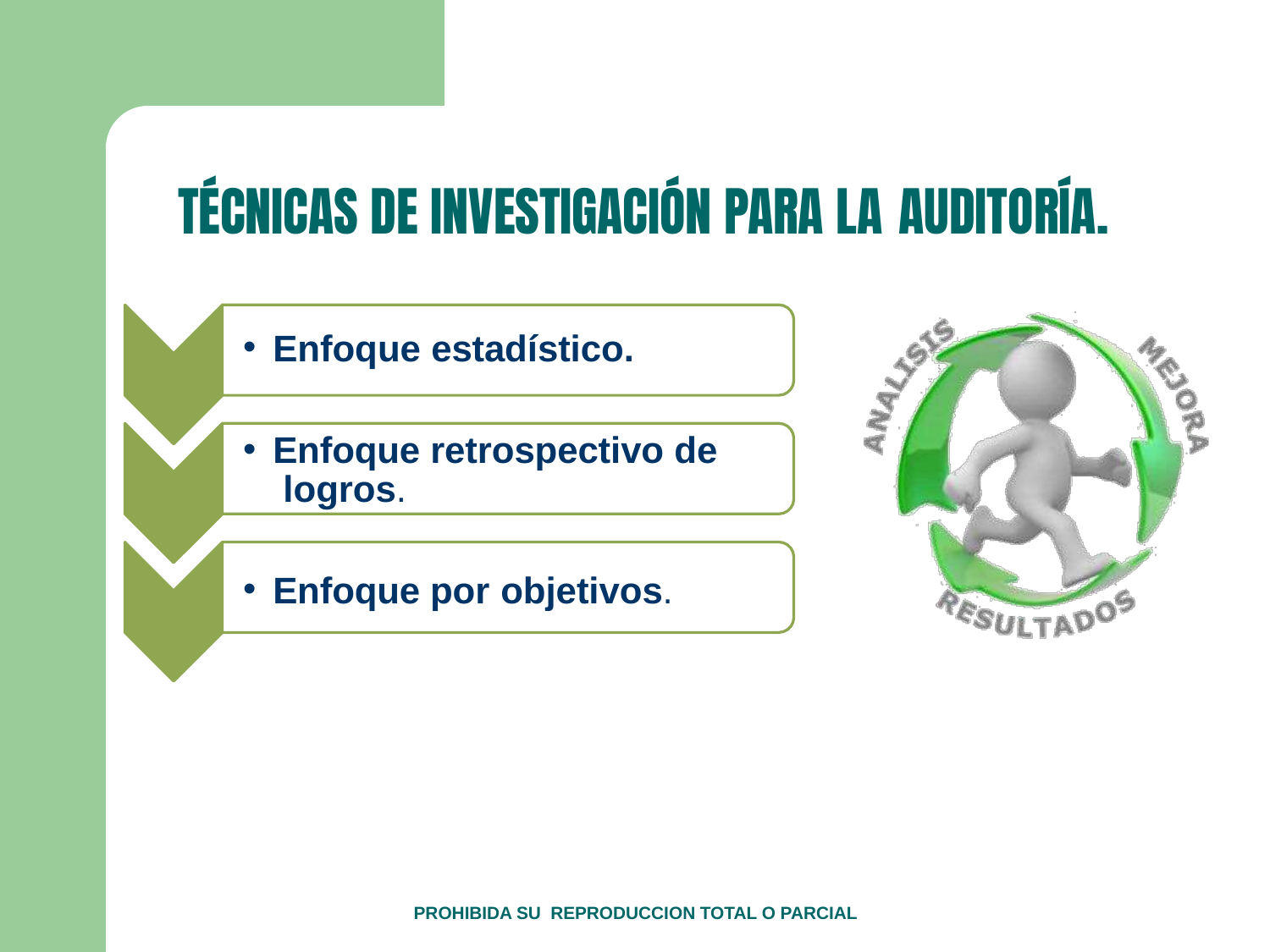

# TÉCNICAS DE INVESTIGACIÓN PARA LA AUDITORÍA.

Enfoque estadístico.

Enfoque retrospectivo de  logros.

Enfoque por objetivos.